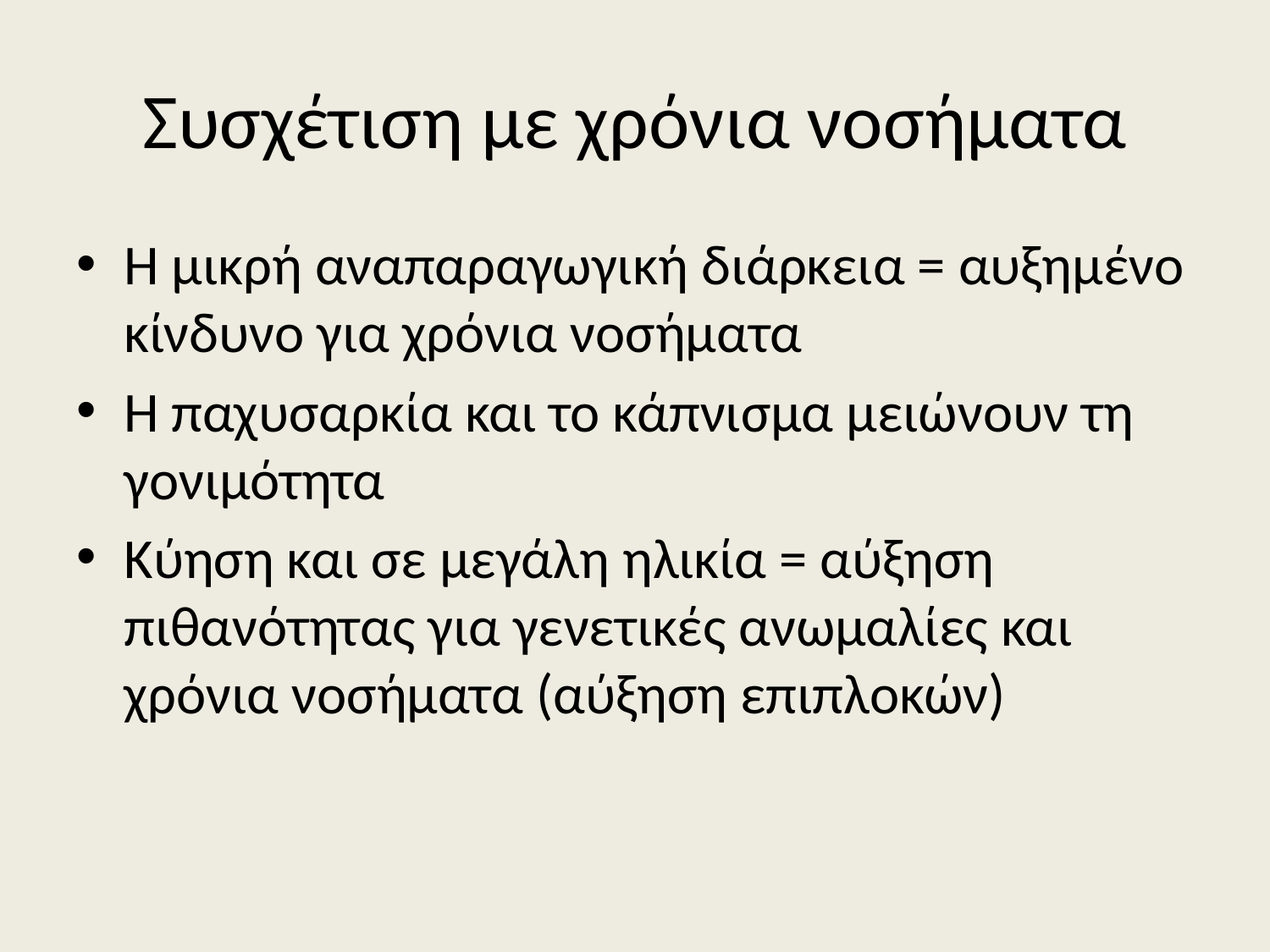

# Συσχέτιση με χρόνια νοσήματα
Η μικρή αναπαραγωγική διάρκεια = αυξημένο κίνδυνο για χρόνια νοσήματα
Η παχυσαρκία και το κάπνισμα μειώνουν τη γονιμότητα
Κύηση και σε μεγάλη ηλικία = αύξηση πιθανότητας για γενετικές ανωμαλίες και χρόνια νοσήματα (αύξηση επιπλοκών)